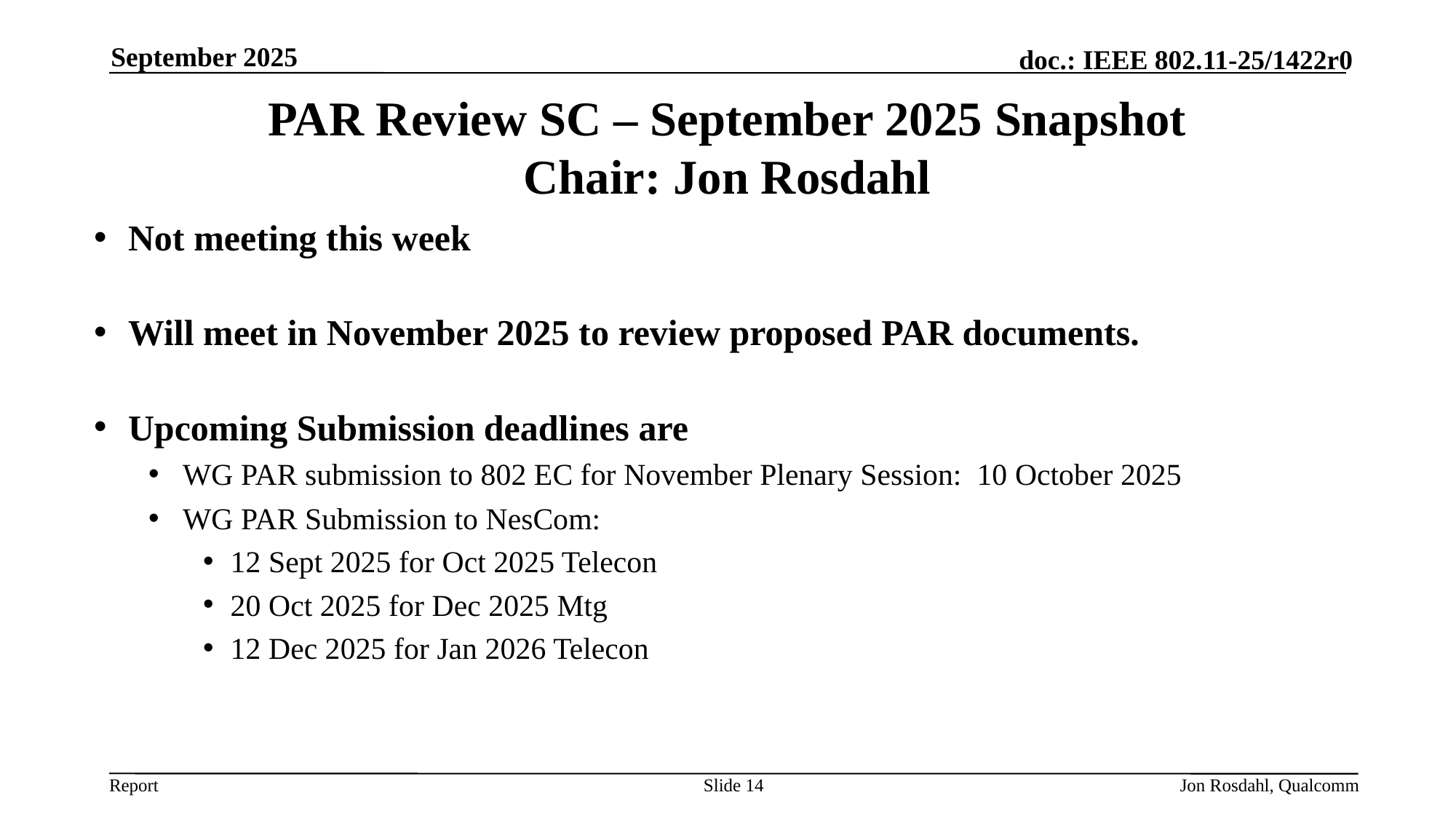

September 2025
# PAR Review SC – September 2025 Snapshot Chair: Jon Rosdahl
Not meeting this week

Will meet in November 2025 to review proposed PAR documents.

Upcoming Submission deadlines are
WG PAR submission to 802 EC for November Plenary Session:  10 October 2025
WG PAR Submission to NesCom:
12 Sept 2025 for Oct 2025 Telecon
20 Oct 2025 for Dec 2025 Mtg
12 Dec 2025 for Jan 2026 Telecon

Slide 14
Jon Rosdahl, Qualcomm